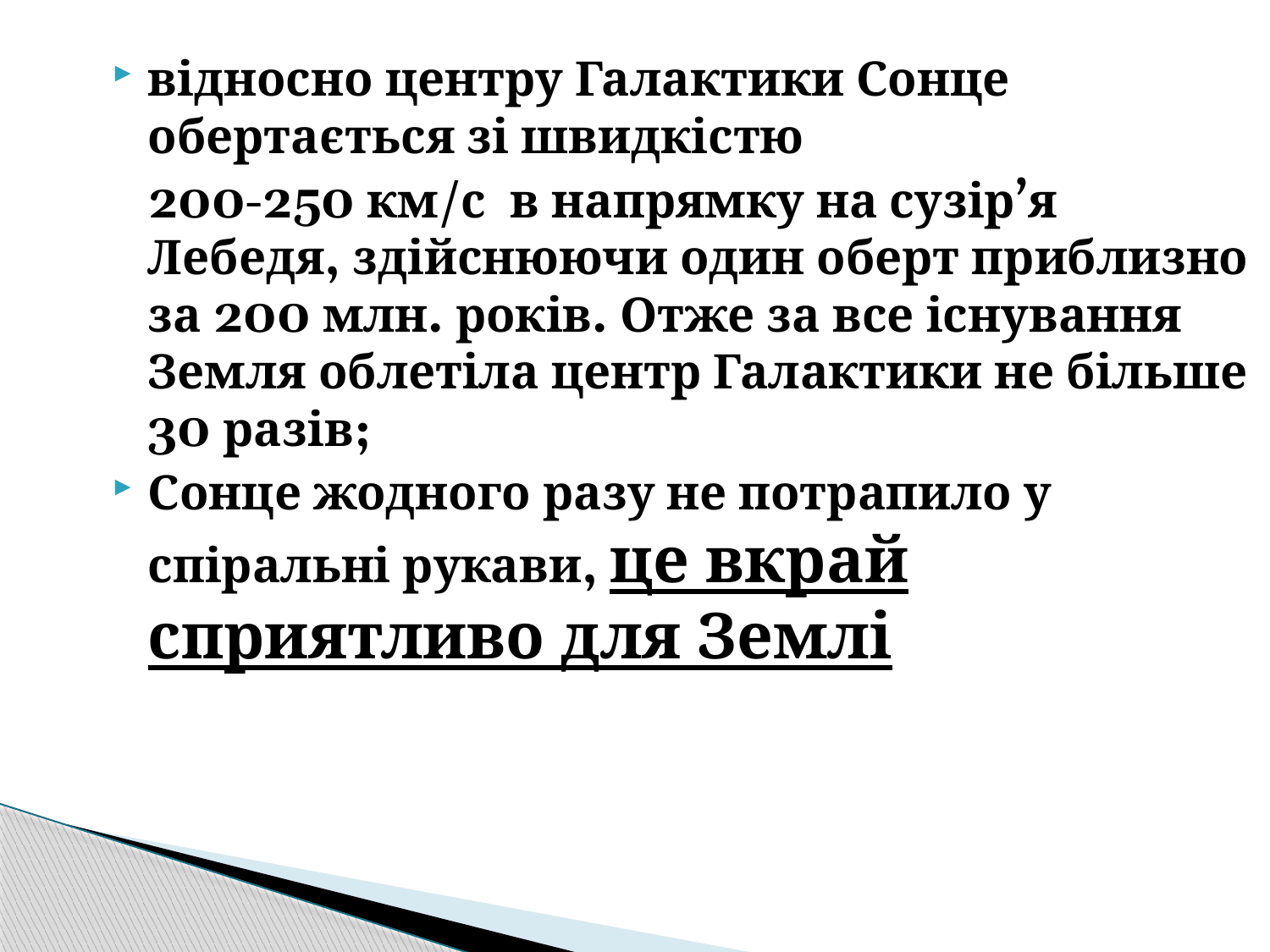

відносно центру Галактики Сонце обертається зі швидкістю
   200-250 км/с  в напрямку на сузір’я Лебедя, здійснюючи один оберт приблизно за 200 млн. років. Отже за все існування Земля облетіла центр Галактики не більше 30 разів;
Сонце жодного разу не потрапило у спіральні рукави, це вкрай сприятливо для Землі